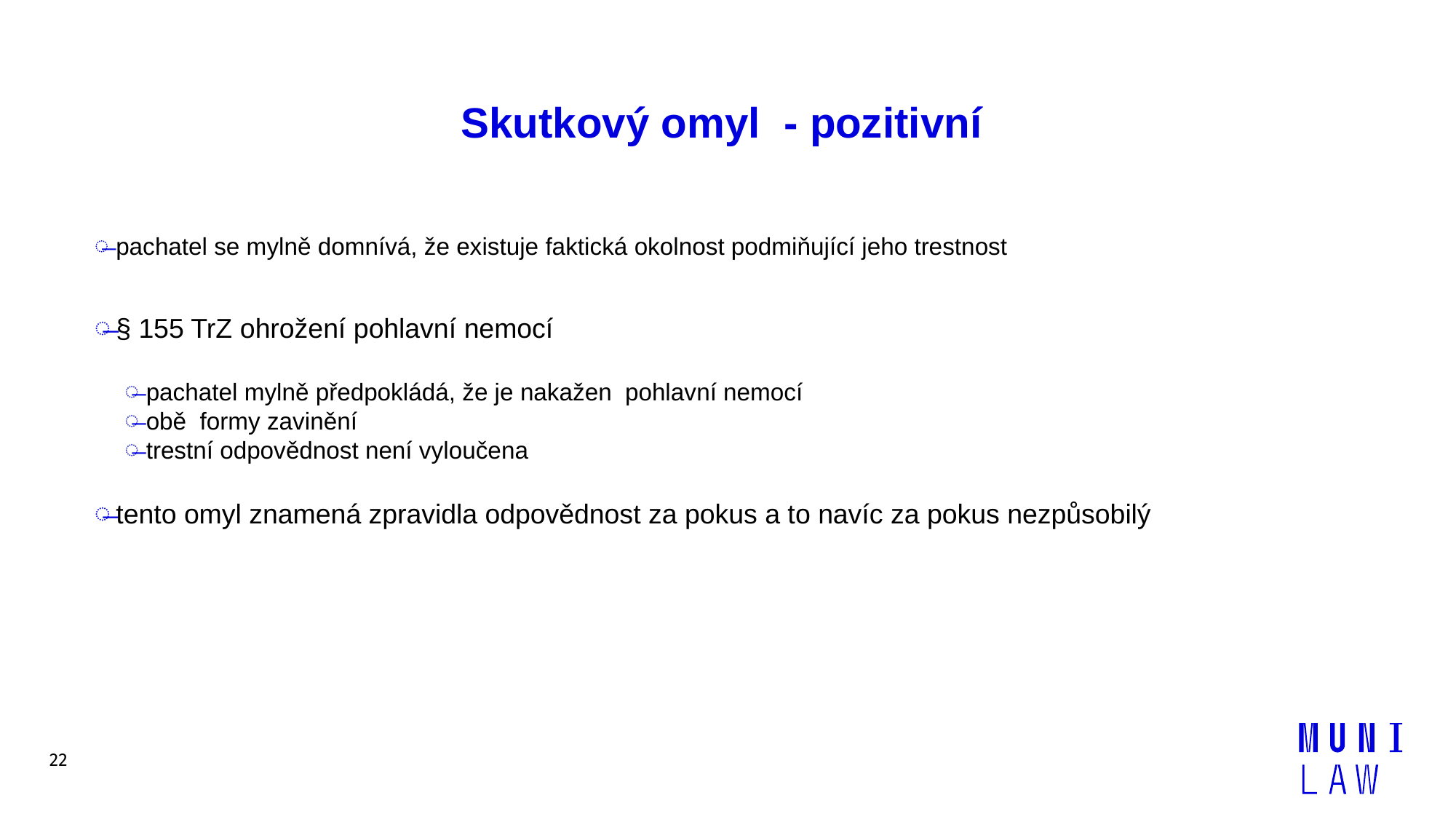

# Skutkový omyl  - pozitivní

pachatel se mylně domnívá, že existuje faktická okolnost podmiňující jeho trestnost

§ 155 TrZ ohrožení pohlavní nemocí

pachatel mylně předpokládá, že je nakažen  pohlavní nemocí
obě  formy zavinění
trestní odpovědnost není vyloučena

tento omyl znamená zpravidla odpovědnost za pokus a to navíc za pokus nezpůsobilý

22